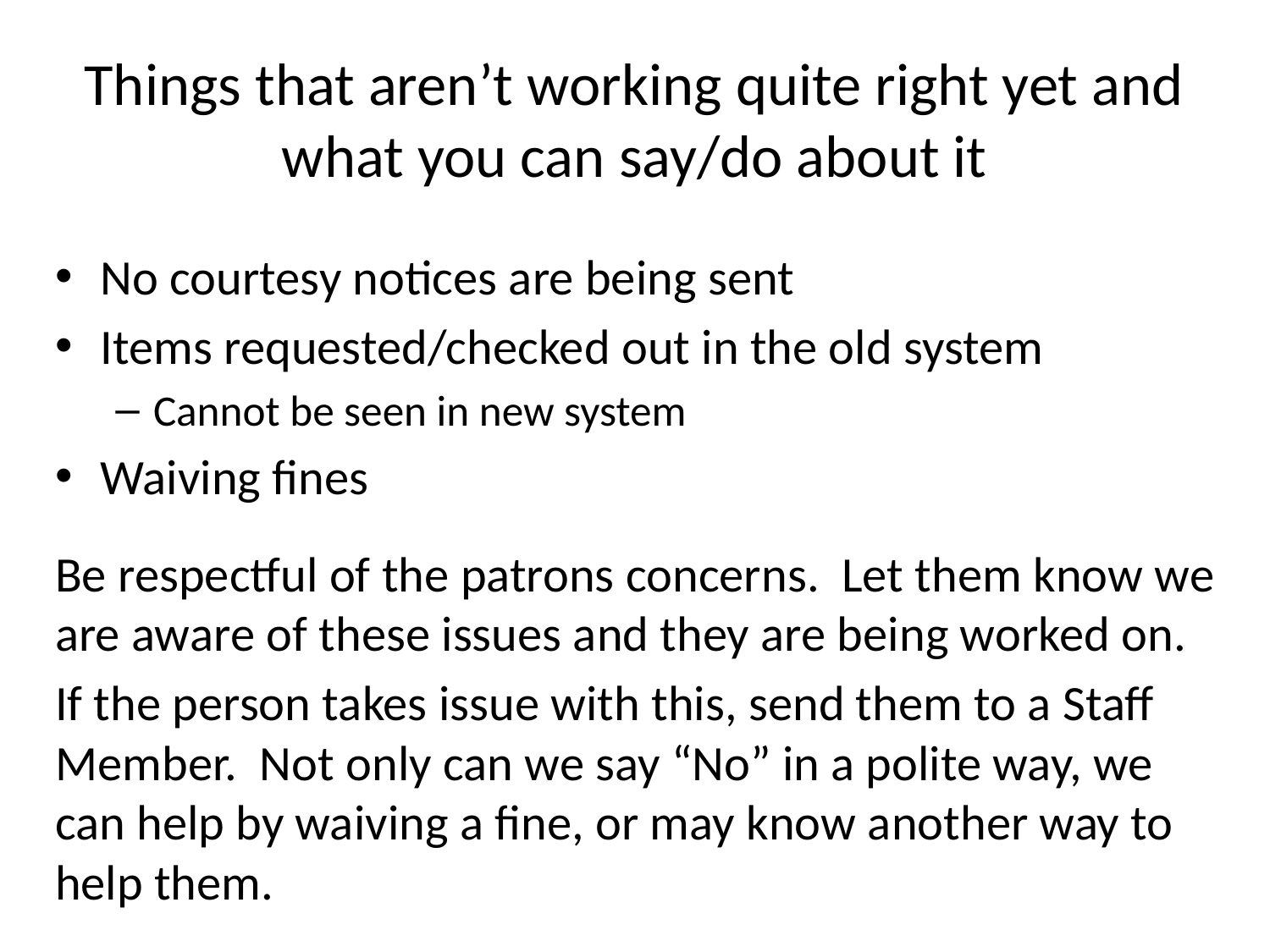

# Things that aren’t working quite right yet and what you can say/do about it

No courtesy notices are being sent
Items requested/checked out in the old system
Cannot be seen in new system
Waiving fines

Be respectful of the patrons concerns.  Let them know we are aware of these issues and they are being worked on.
If the person takes issue with this, send them to a Staff Member.  Not only can we say “No” in a polite way, we can help by waiving a fine, or may know another way to help them.